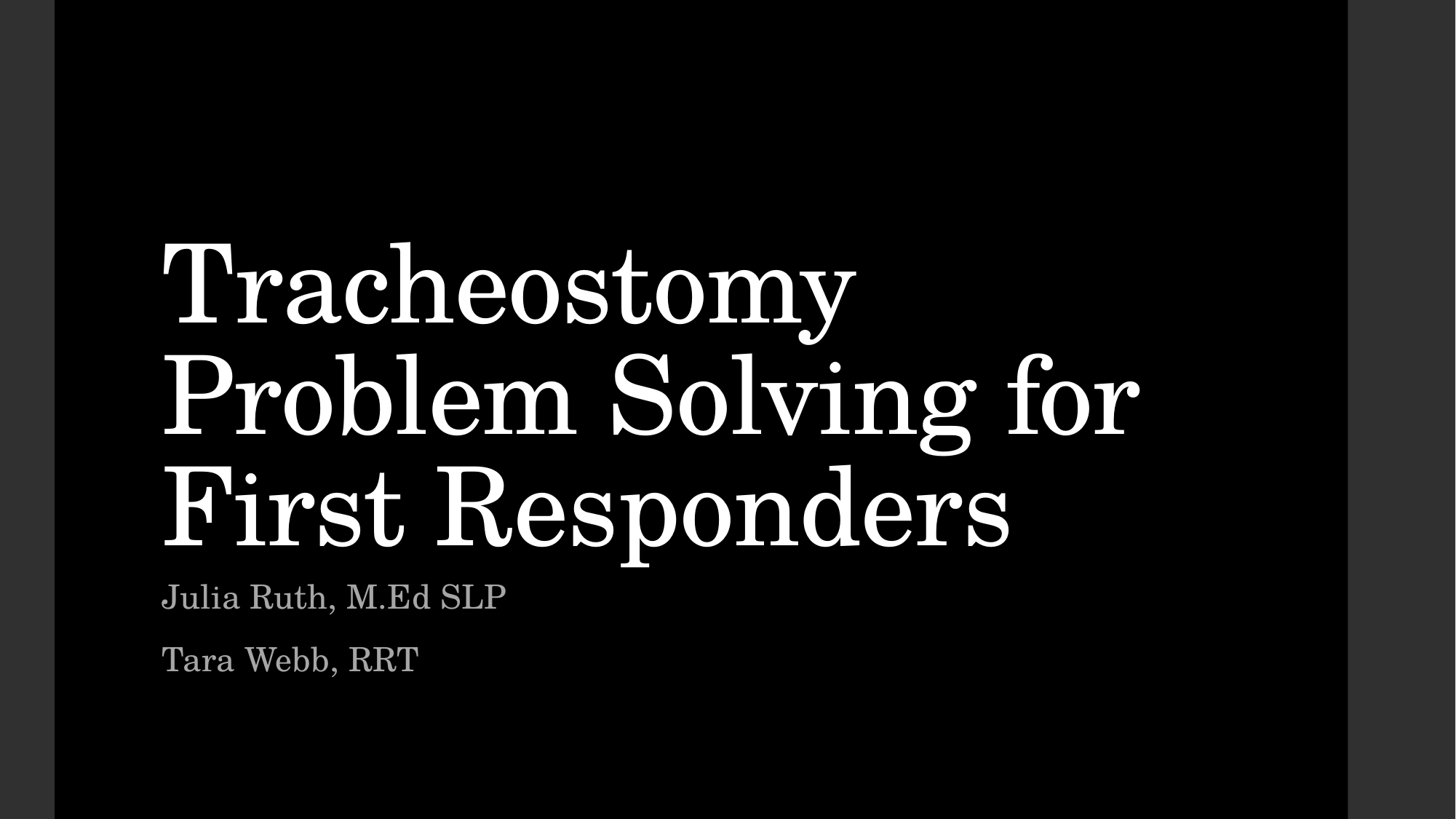

# Tracheostomy Problem Solving for First Responders
Julia Ruth, M.Ed SLP
Tara Webb, RRT